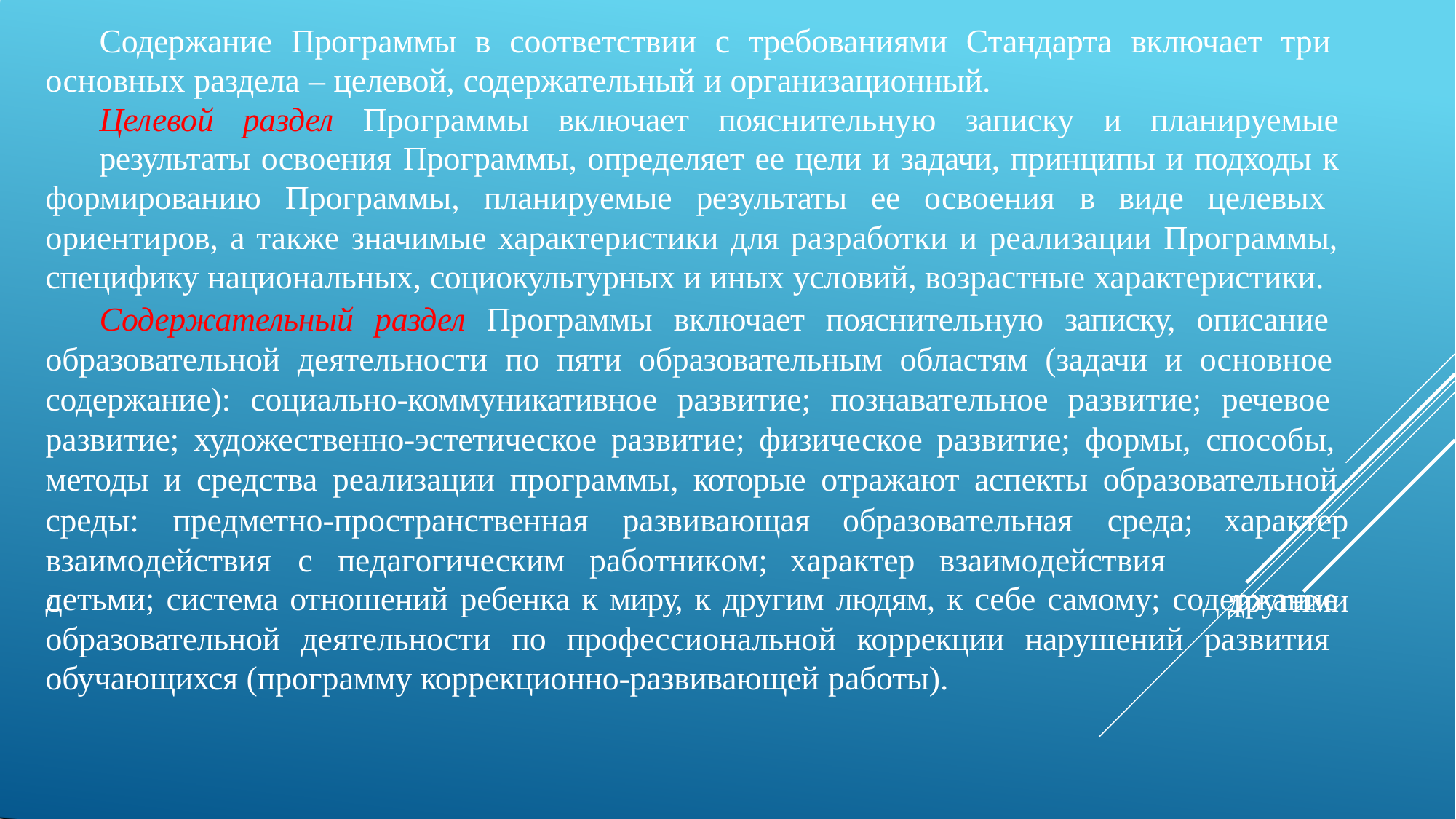

Содержание Программы в соответствии с требованиями Стандарта включает три  основных раздела – целевой, содержательный и организационный.
Целевой раздел Программы включает пояснительную записку и планируемые
результаты освоения Программы, определяет ее цели и задачи, принципы и подходы к  формированию Программы, планируемые результаты ее освоения в виде целевых  ориентиров, а также значимые характеристики для разработки и реализации Программы,  специфику национальных, социокультурных и иных условий, возрастные характеристики.
Содержательный раздел Программы включает пояснительную записку, описание  образовательной деятельности по пяти образовательным областям (задачи и основное  содержание): социально-коммуникативное развитие; познавательное развитие; речевое  развитие; художественно-эстетическое развитие; физическое развитие; формы, способы,  методы и средства реализации программы, которые отражают аспекты образовательной
среды:	предметно-пространственная		развивающая	образовательная	среда;  взаимодействия	с	педагогическим	работником;	характер	взаимодействия	с
характер  другими
детьми; система отношений ребенка к миру, к другим людям, к себе самому; содержание  образовательной деятельности по профессиональной коррекции нарушений развития  обучающихся (программу коррекционно-развивающей работы).